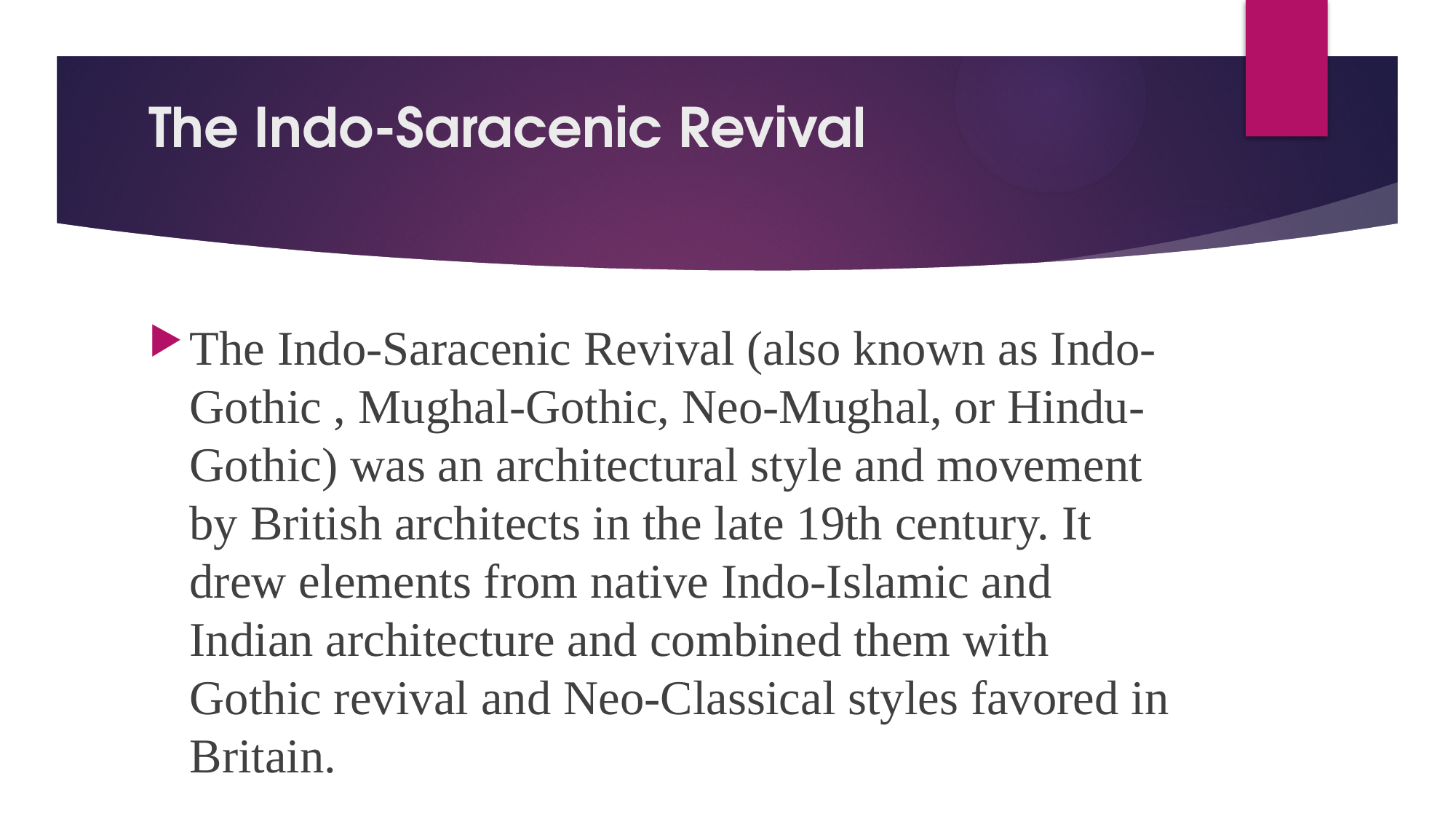

# The Indo-Saracenic Revival
The Indo-Saracenic Revival (also known as Indo- Gothic , Mughal-Gothic, Neo-Mughal, or Hindu-Gothic) was an architectural style and movement by British architects in the late 19th century. It drew elements from native Indo-Islamic and Indian architecture and combined them with Gothic revival and Neo-Classical styles favored in Britain.